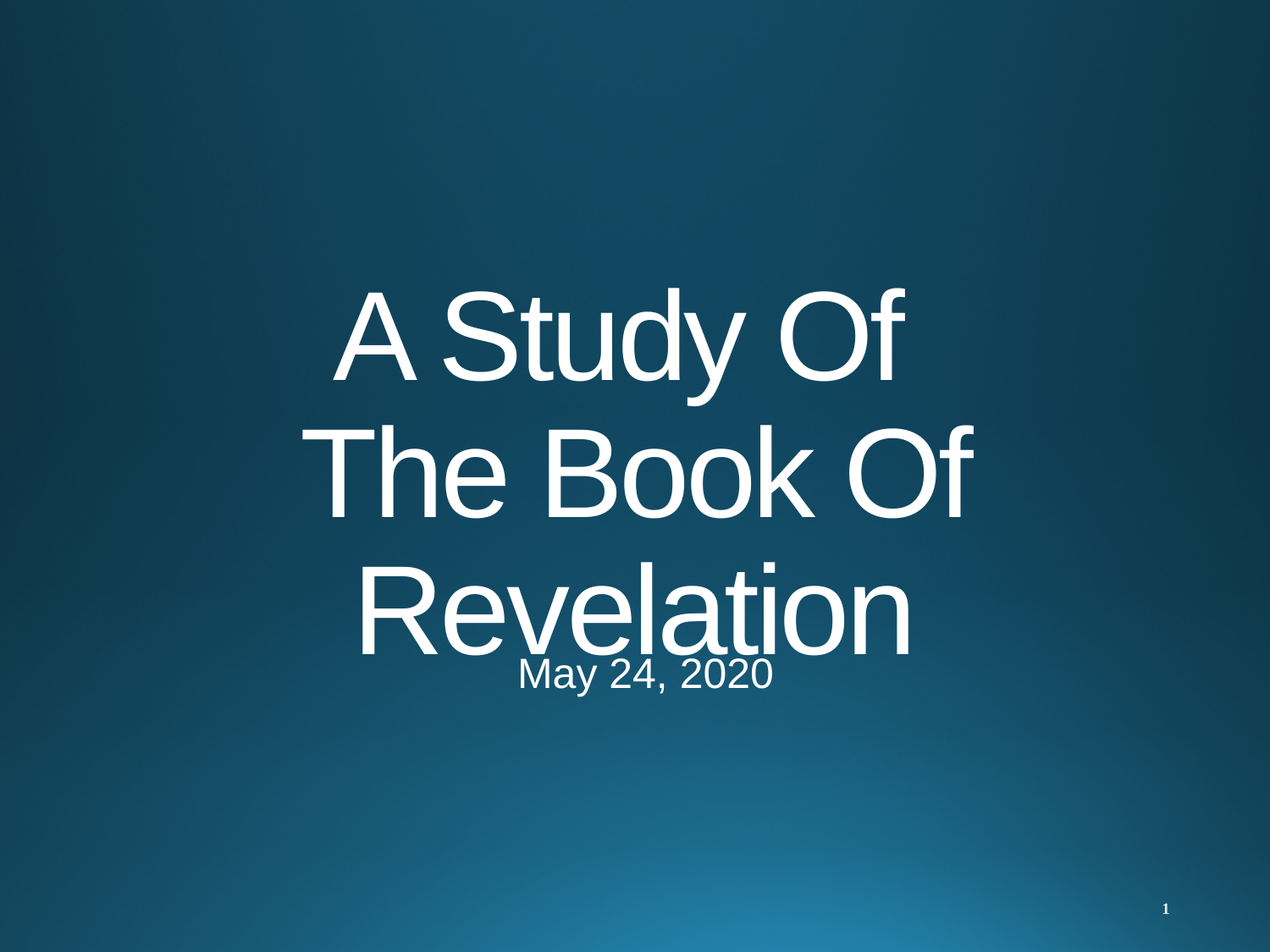

# A Study Of The Book Of Revelation
May 24, 2020
1